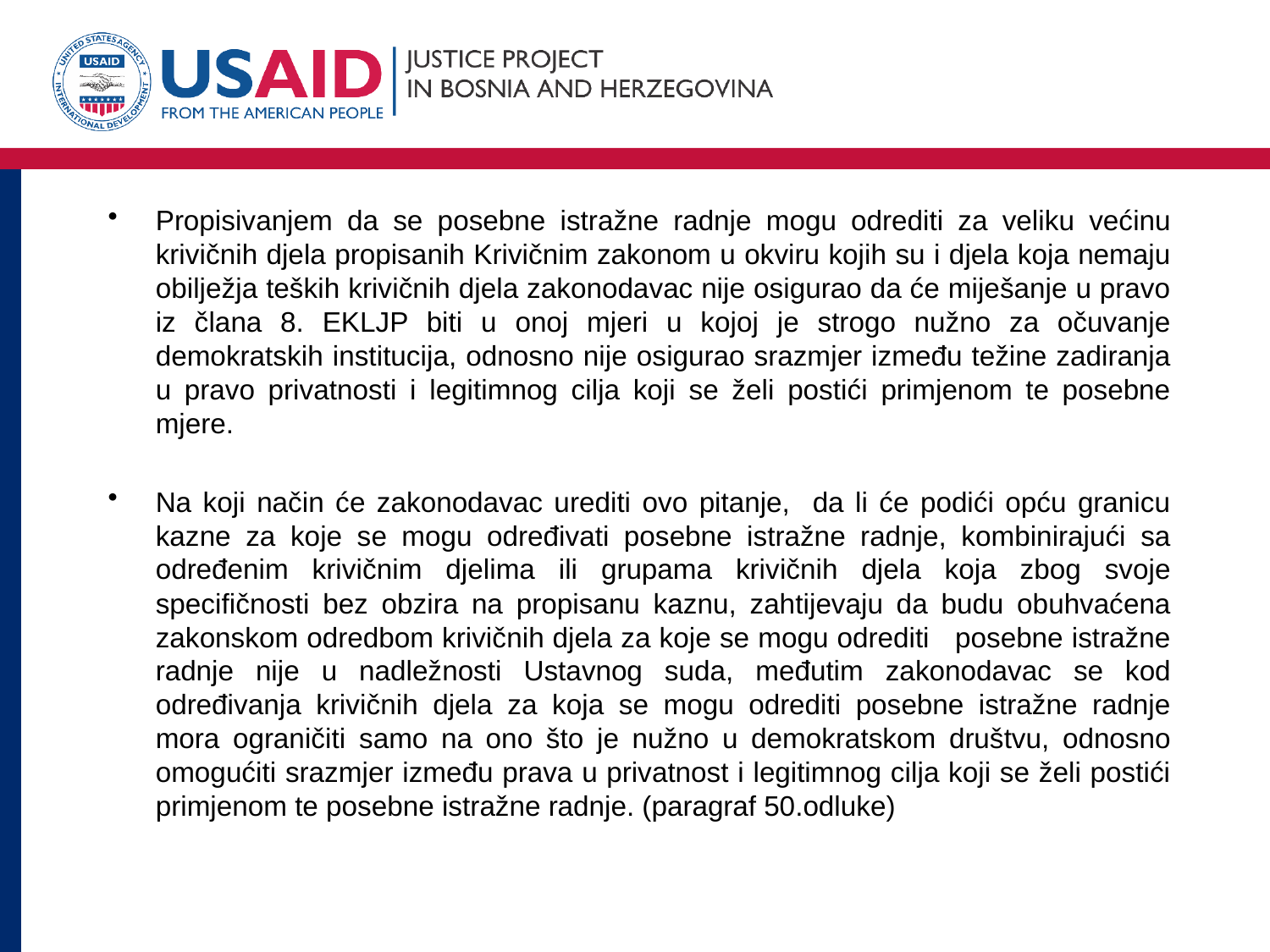

#
Propisivanjem da se posebne istražne radnje mogu odrediti za veliku većinu krivičnih djela propisanih Krivičnim zakonom u okviru kojih su i djela koja nemaju obilježja teških krivičnih djela zakonodavac nije osigurao da će miješanje u pravo iz člana 8. EKLJP biti u onoj mjeri u kojoj je strogo nužno za očuvanje demokratskih institucija, odnosno nije osigurao srazmjer između težine zadiranja u pravo privatnosti i legitimnog cilja koji se želi postići primjenom te posebne mjere.

Na koji način će zakonodavac urediti ovo pitanje,  da li će podići opću granicu kazne za koje se mogu određivati posebne istražne radnje, kombinirajući sa određenim krivičnim djelima ili grupama krivičnih djela koja zbog svoje specifičnosti bez obzira na propisanu kaznu, zahtijevaju da budu obuhvaćena zakonskom odredbom krivičnih djela za koje se mogu odrediti   posebne istražne radnje nije u nadležnosti Ustavnog suda, međutim zakonodavac se kod određivanja krivičnih djela za koja se mogu odrediti posebne istražne radnje mora ograničiti samo na ono što je nužno u demokratskom društvu, odnosno omogućiti srazmjer između prava u privatnost i legitimnog cilja koji se želi postići primjenom te posebne istražne radnje. (paragraf 50.odluke)